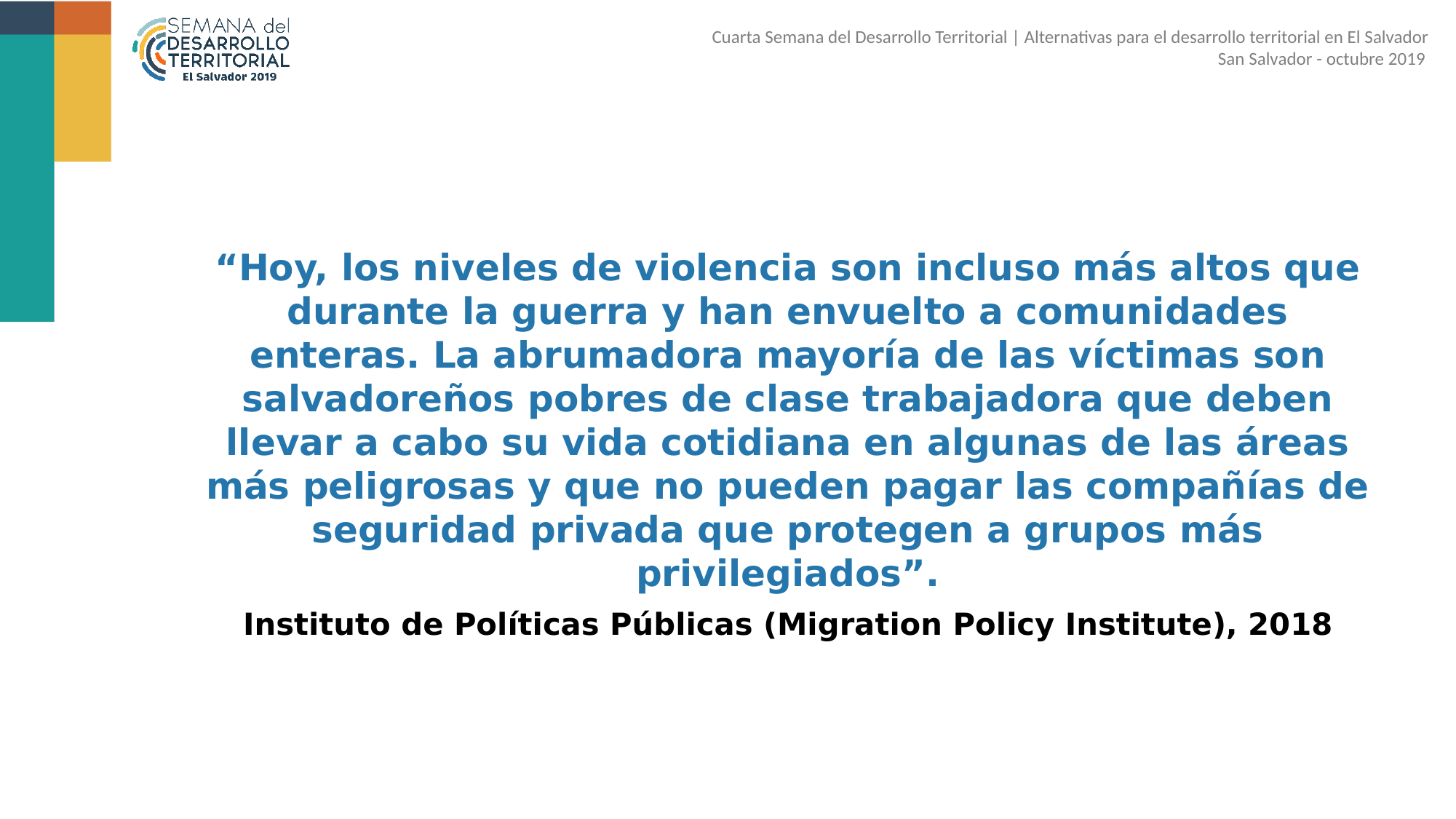

# “Hoy, los niveles de violencia son incluso más altos que durante la guerra y han envuelto a comunidades enteras. La abrumadora mayoría de las víctimas son salvadoreños pobres de clase trabajadora que deben llevar a cabo su vida cotidiana en algunas de las áreas más peligrosas y que no pueden pagar las compañías de seguridad privada que protegen a grupos más privilegiados”.
Instituto de Políticas Públicas (Migration Policy Institute), 2018